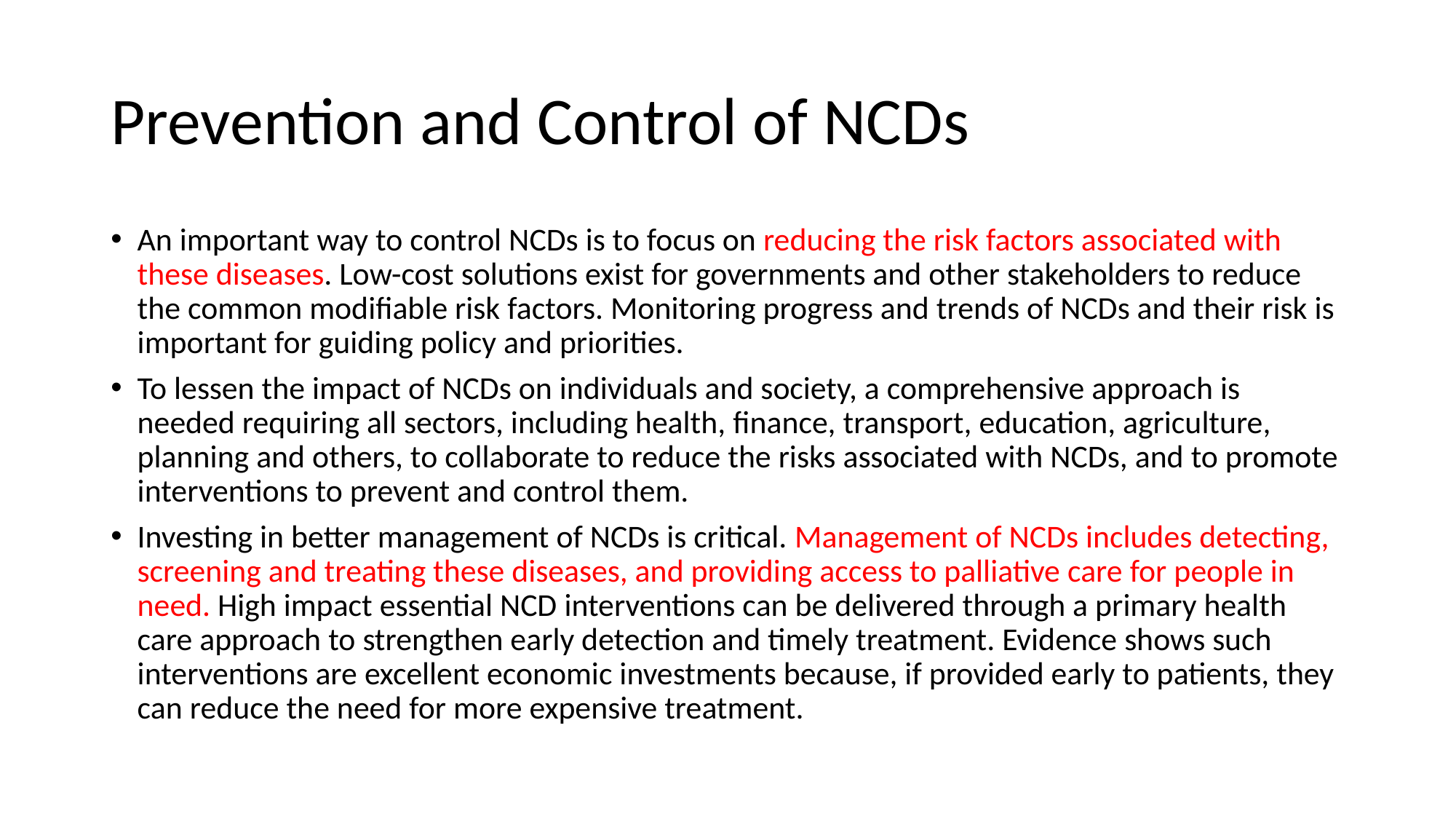

# Prevention and Control of NCDs
An important way to control NCDs is to focus on reducing the risk factors associated with these diseases. Low-cost solutions exist for governments and other stakeholders to reduce the common modifiable risk factors. Monitoring progress and trends of NCDs and their risk is important for guiding policy and priorities.
To lessen the impact of NCDs on individuals and society, a comprehensive approach is needed requiring all sectors, including health, finance, transport, education, agriculture, planning and others, to collaborate to reduce the risks associated with NCDs, and to promote interventions to prevent and control them.
Investing in better management of NCDs is critical. Management of NCDs includes detecting, screening and treating these diseases, and providing access to palliative care for people in need. High impact essential NCD interventions can be delivered through a primary health care approach to strengthen early detection and timely treatment. Evidence shows such interventions are excellent economic investments because, if provided early to patients, they can reduce the need for more expensive treatment.